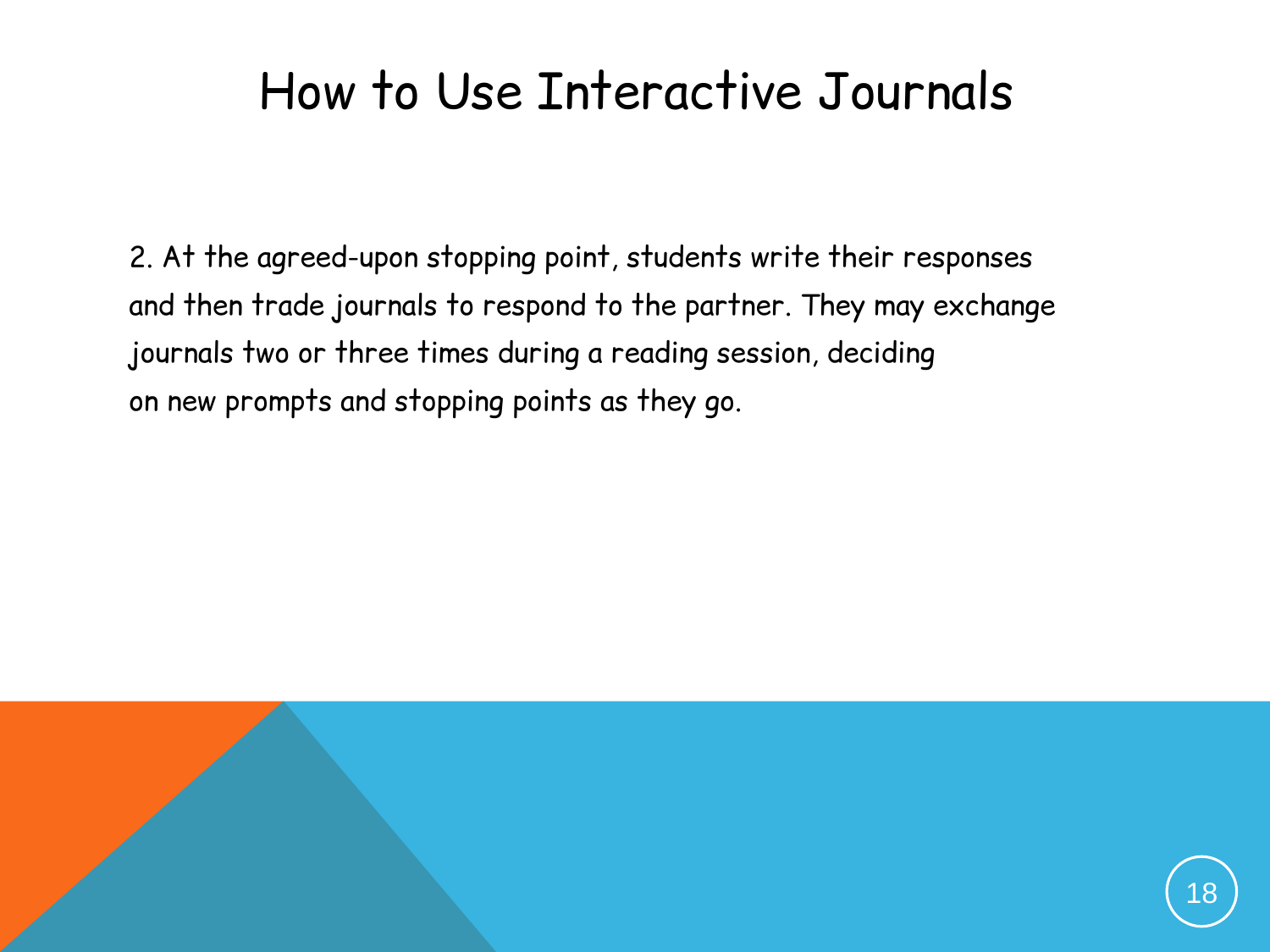

# How to Use Interactive Journals
2. At the agreed-upon stopping point, students write their responses
and then trade journals to respond to the partner. They may exchange
journals two or three times during a reading session, deciding
on new prompts and stopping points as they go.
18